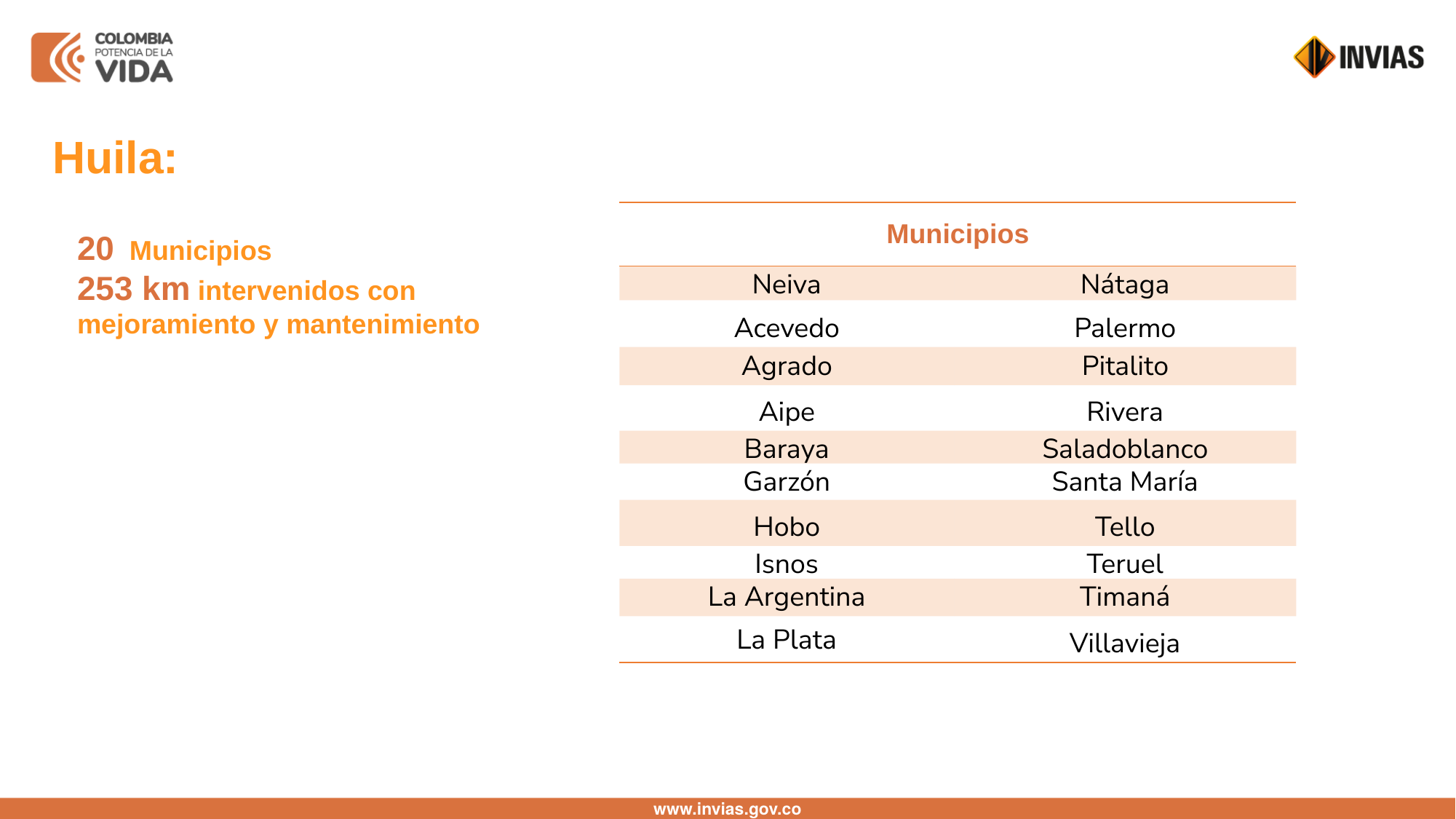

Huila:
| Municipios | Transformaciones |
| --- | --- |
| Neiva | Nátaga |
| Acevedo | Palermo |
| Agrado | Pitalito |
| Aipe | Rivera |
| Baraya | Saladoblanco |
| Garzón | Santa María |
| Hobo | Tello |
| Isnos | Teruel |
| La Argentina | Timaná |
| La Plata | Villavieja |
20  Municipios
253 km intervenidos con mejoramiento y mantenimiento
www.invias.gov.co